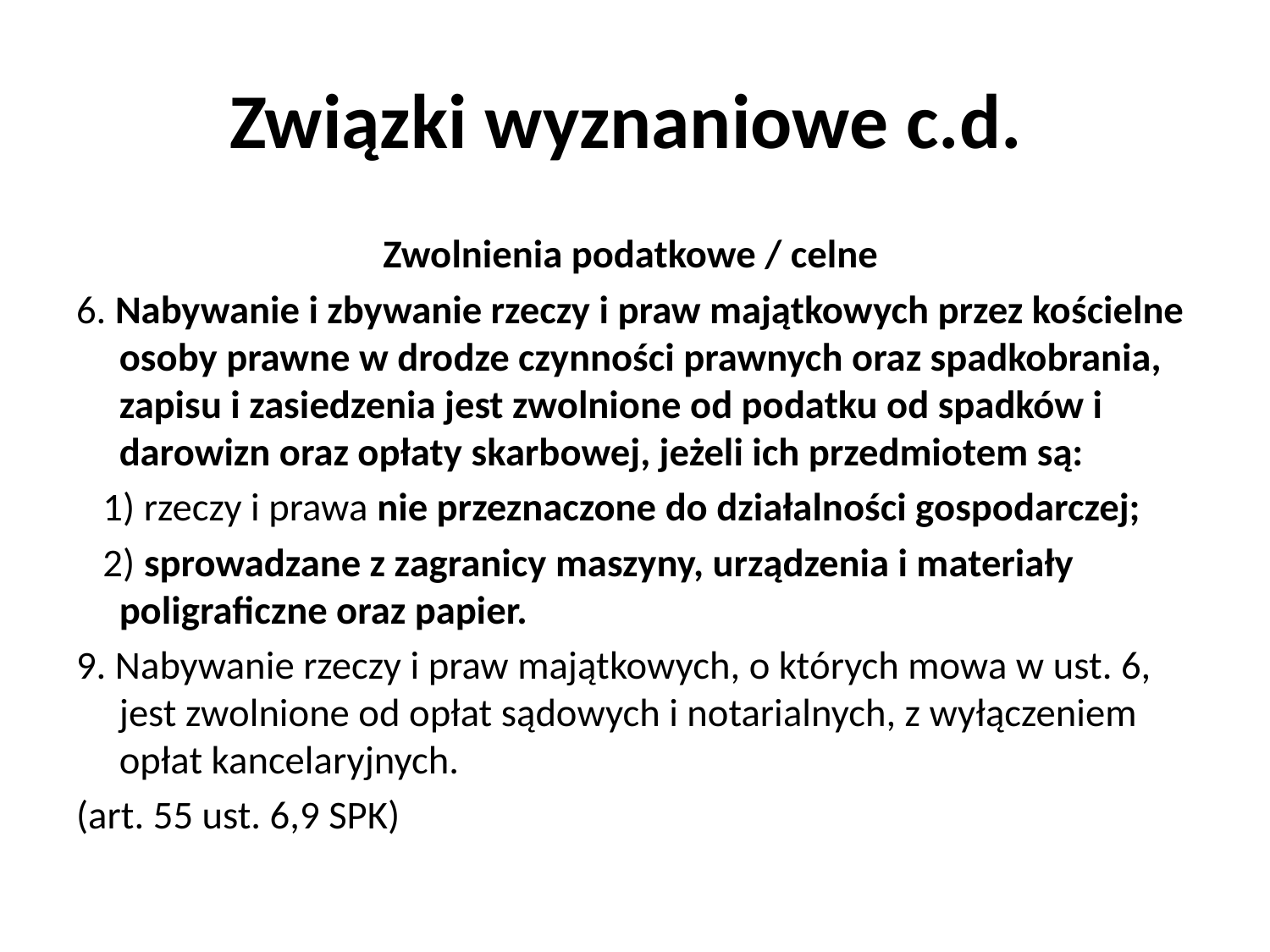

# Związki wyznaniowe c.d.
Zwolnienia podatkowe / celne
6. Nabywanie i zbywanie rzeczy i praw majątkowych przez kościelne osoby prawne w drodze czynności prawnych oraz spadkobrania, zapisu i zasiedzenia jest zwolnione od podatku od spadków i darowizn oraz opłaty skarbowej, jeżeli ich przedmiotem są:
   1) rzeczy i prawa nie przeznaczone do działalności gospodarczej;
   2) sprowadzane z zagranicy maszyny, urządzenia i materiały poligraficzne oraz papier.
9. Nabywanie rzeczy i praw majątkowych, o których mowa w ust. 6, jest zwolnione od opłat sądowych i notarialnych, z wyłączeniem opłat kancelaryjnych.
(art. 55 ust. 6,9 SPK)